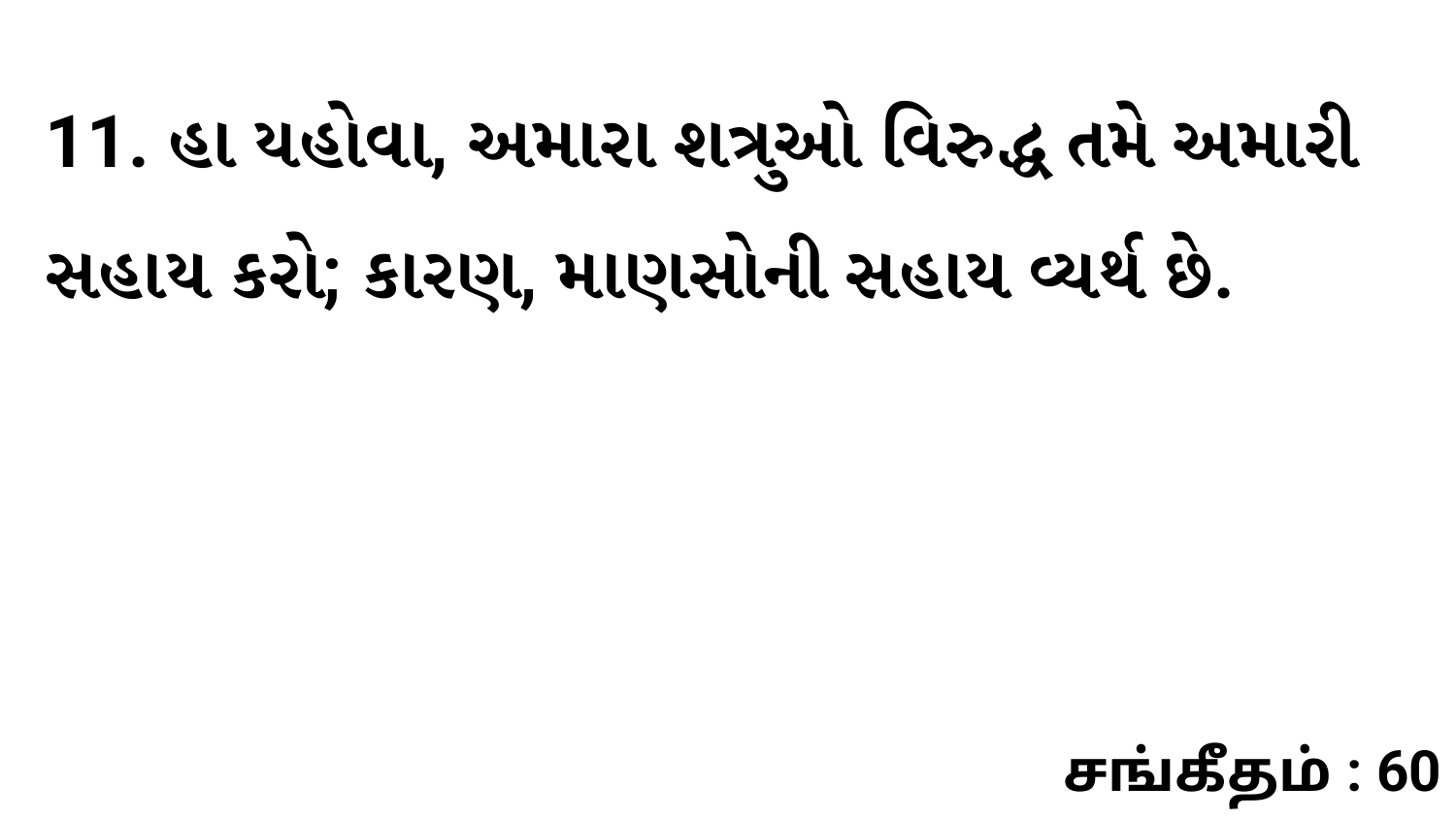

11. હા યહોવા, અમારા શત્રુઓ વિરુદ્ધ તમે અમારી સહાય કરો; કારણ, માણસોની સહાય વ્યર્થ છે.
சங்கீதம் : 60